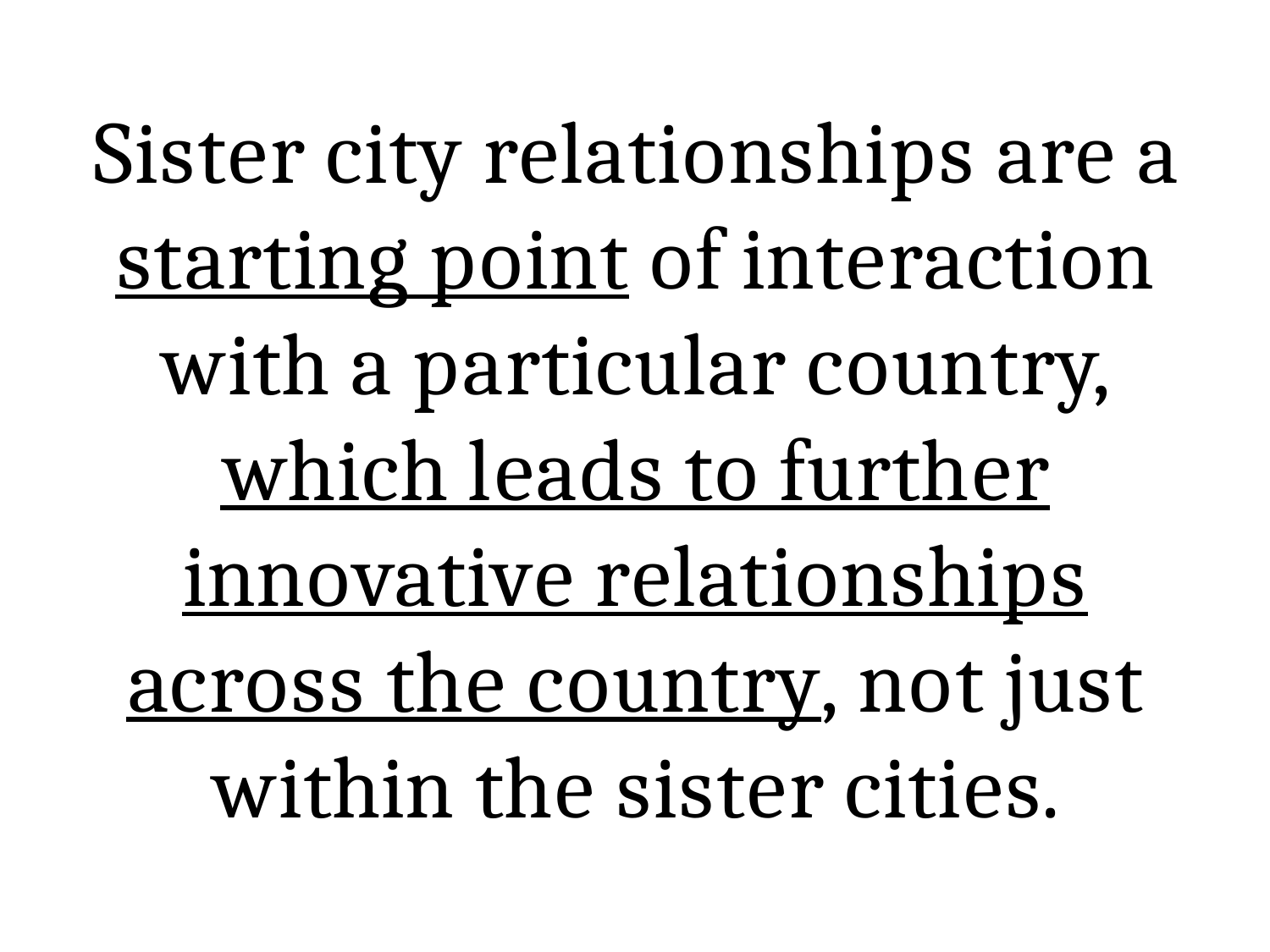

Sister city relationships are a starting point of interaction with a particular country, which leads to further innovative relationships across the country, not just within the sister cities.